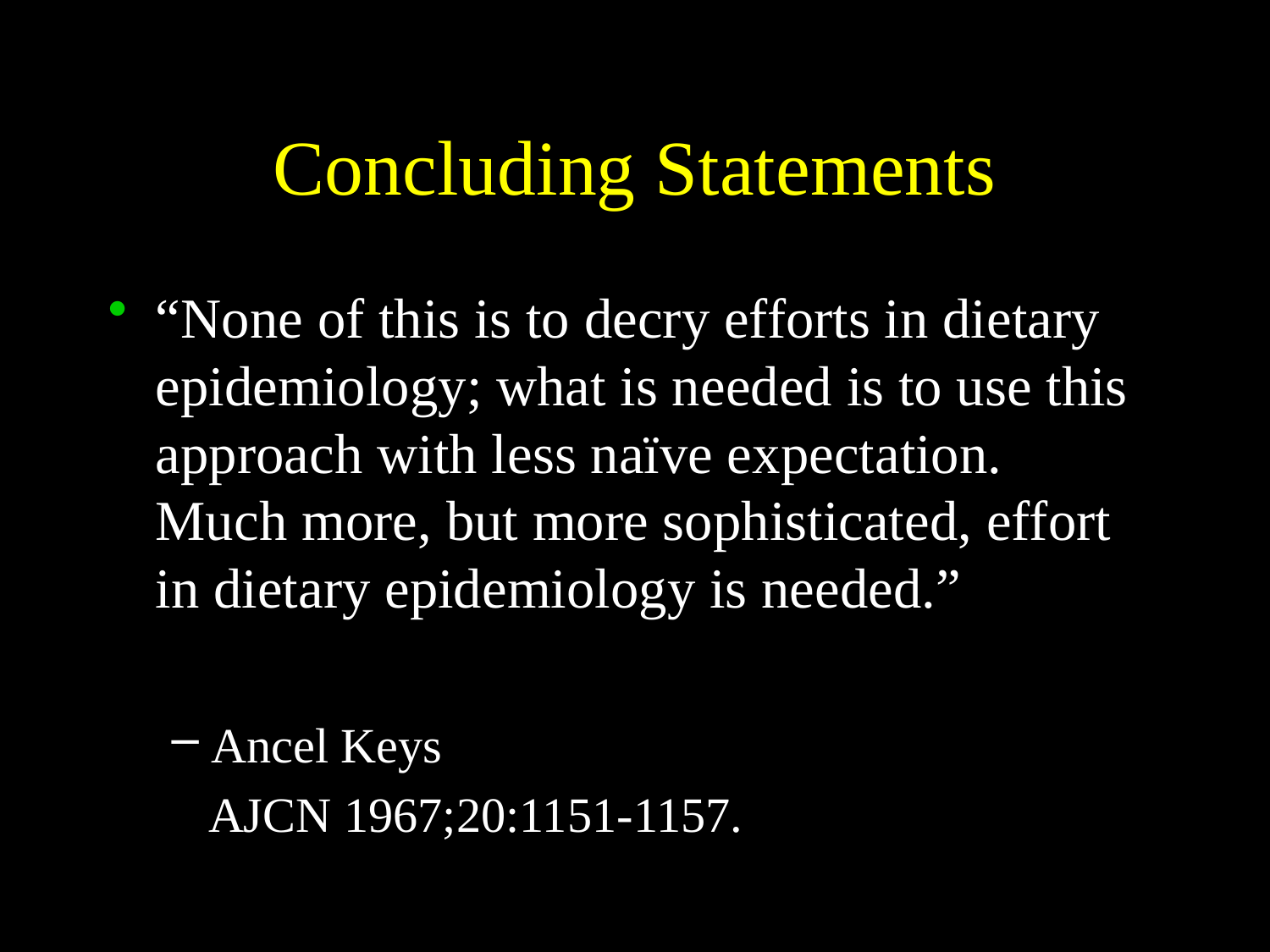

# Concluding Statements
“None of this is to decry efforts in dietary epidemiology; what is needed is to use this approach with less naïve expectation.  Much more, but more sophisticated, effort in dietary epidemiology is needed.”

Ancel Keys
   AJCN 1967;20:1151-1157.